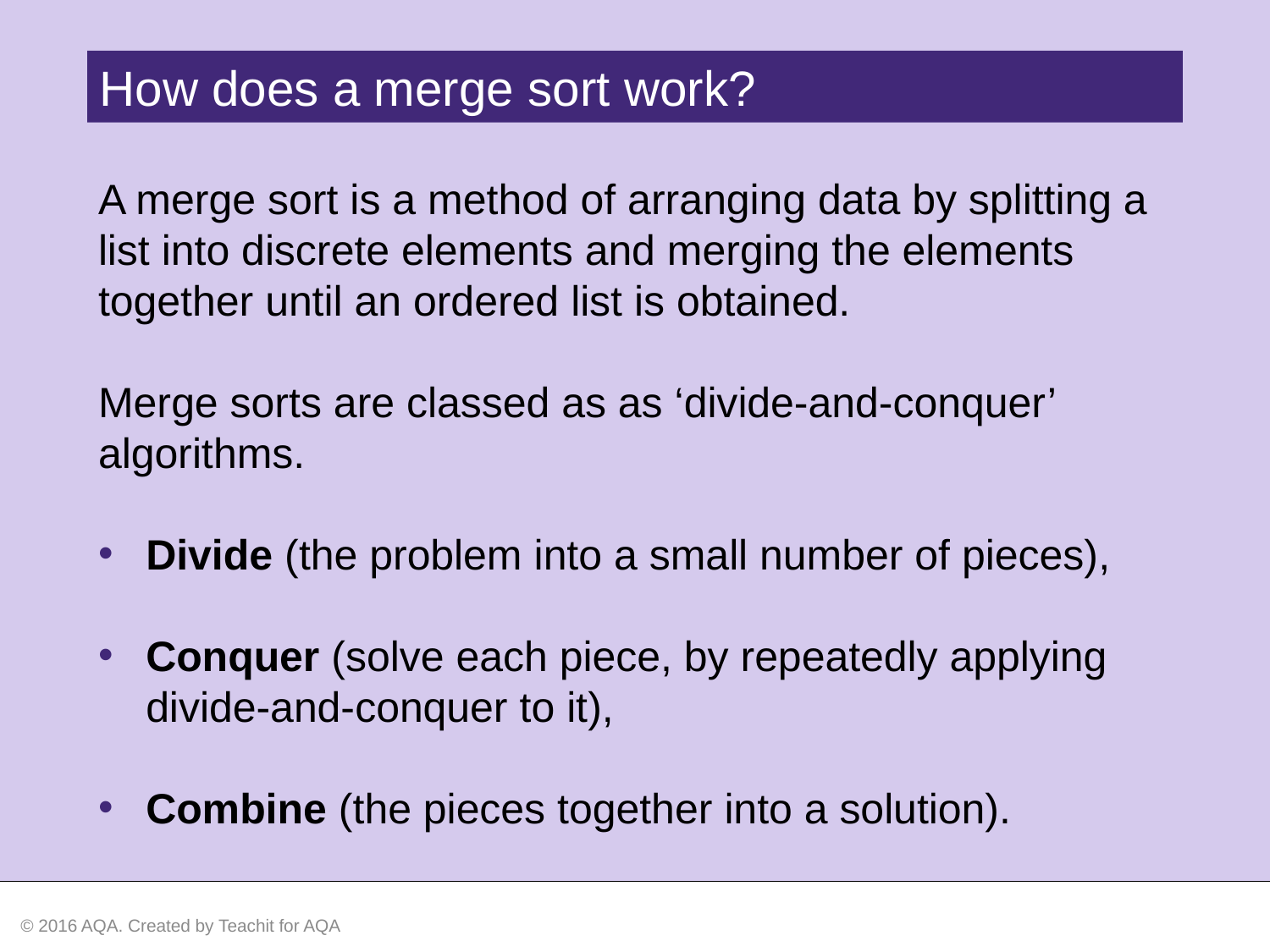

How does a merge sort work?
A merge sort is a method of arranging data by splitting a list into discrete elements and merging the elements together until an ordered list is obtained.

Merge sorts are classed as as ‘divide-and-conquer’ algorithms.

Divide (the problem into a small number of pieces),

Conquer (solve each piece, by repeatedly applying   divide-and-conquer to it),

Combine (the pieces together into a solution).